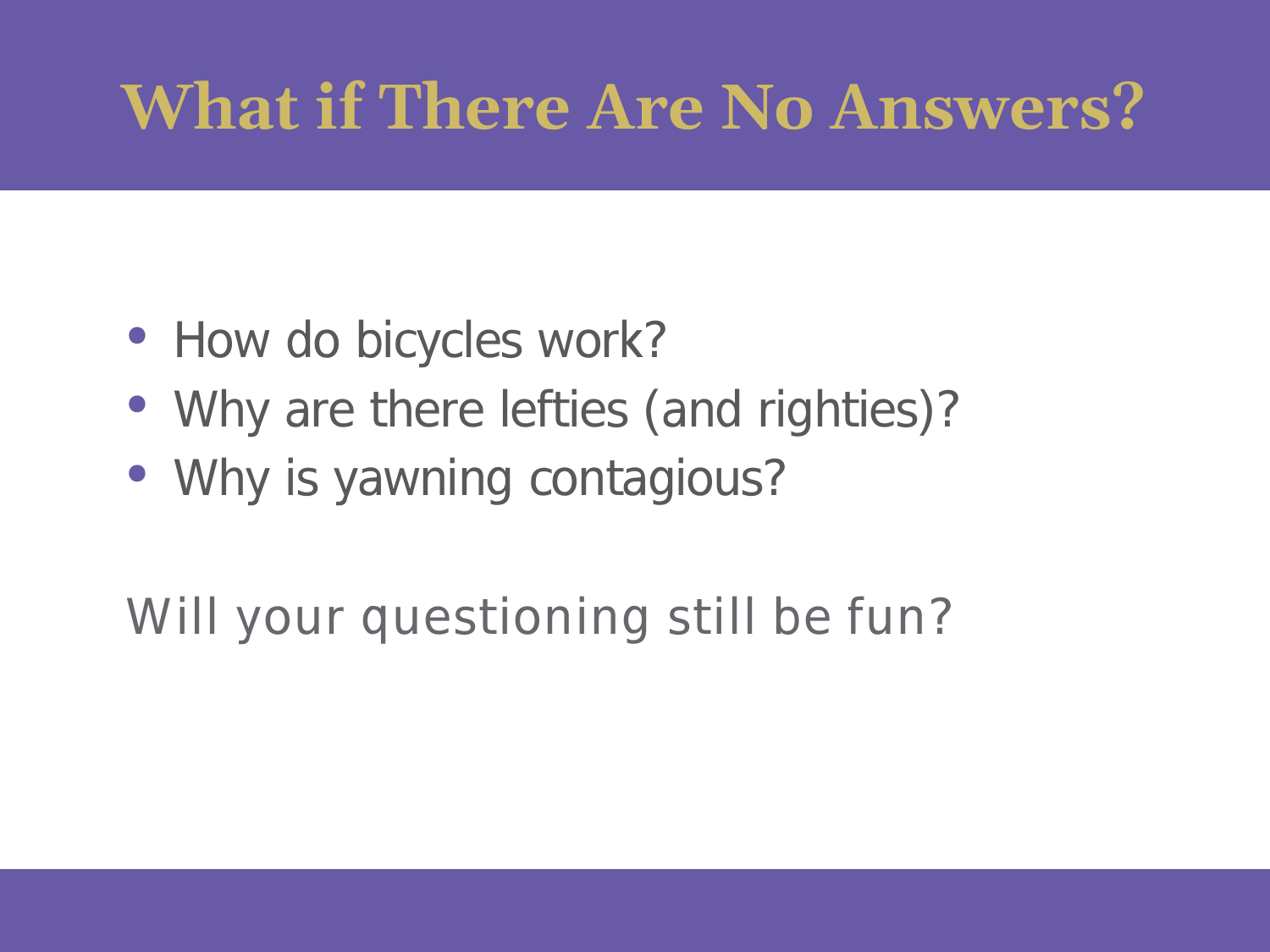

# What if There Are No Answers?

How do bicycles work?
Why are there lefties (and righties)?
Why is yawning contagious?

Will your questioning still be fun?